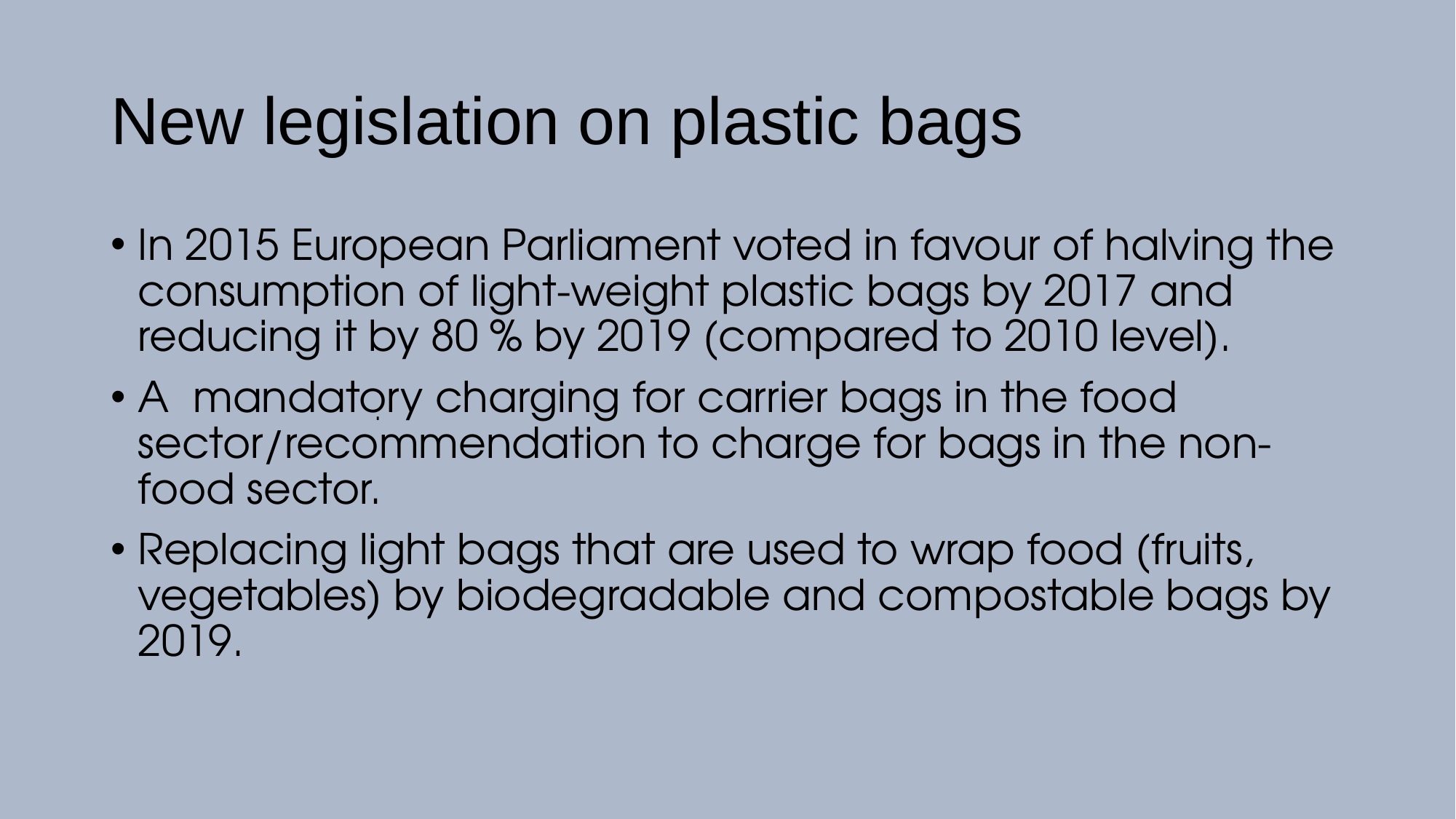

# New legislation on plastic bags
In 2015 European Parliament voted in favour of halving the consumption of light-weight plastic bags by 2017 and reducing it by 80 % by 2019 (compared to 2010 level).
A  mandatory charging for carrier bags in the food sector/recommendation to charge for bags in the non-food sector.
Replacing light bags that are used to wrap food (fruits, vegetables) by biodegradable and compostable bags by 2019.
.